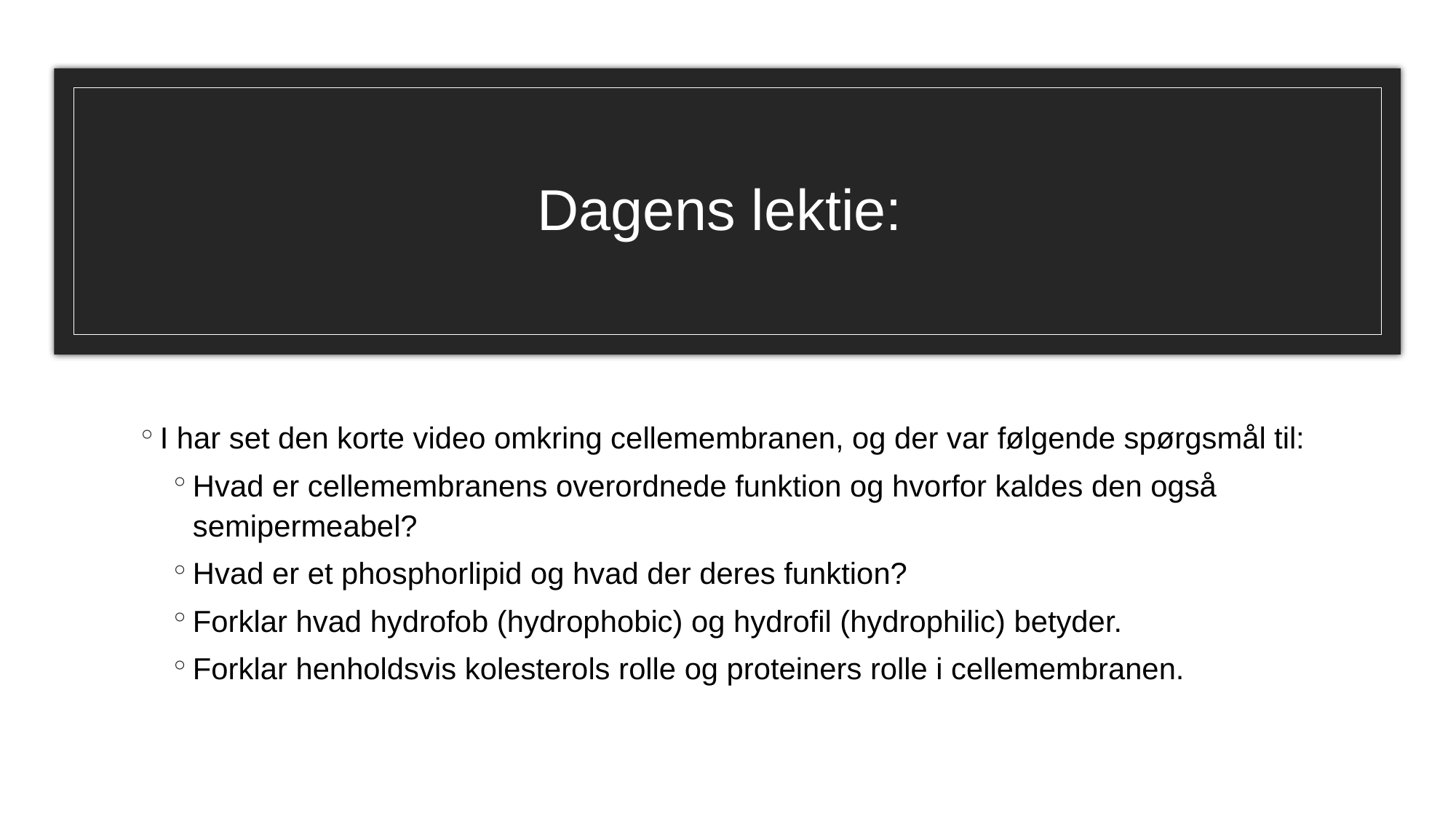

# Dagens lektie:
I har set den korte video omkring cellemembranen, og der var følgende spørgsmål til:
Hvad er cellemembranens overordnede funktion og hvorfor kaldes den også semipermeabel?
Hvad er et phosphorlipid og hvad der deres funktion?
Forklar hvad hydrofob (hydrophobic) og hydrofil (hydrophilic) betyder.
Forklar henholdsvis kolesterols rolle og proteiners rolle i cellemembranen.